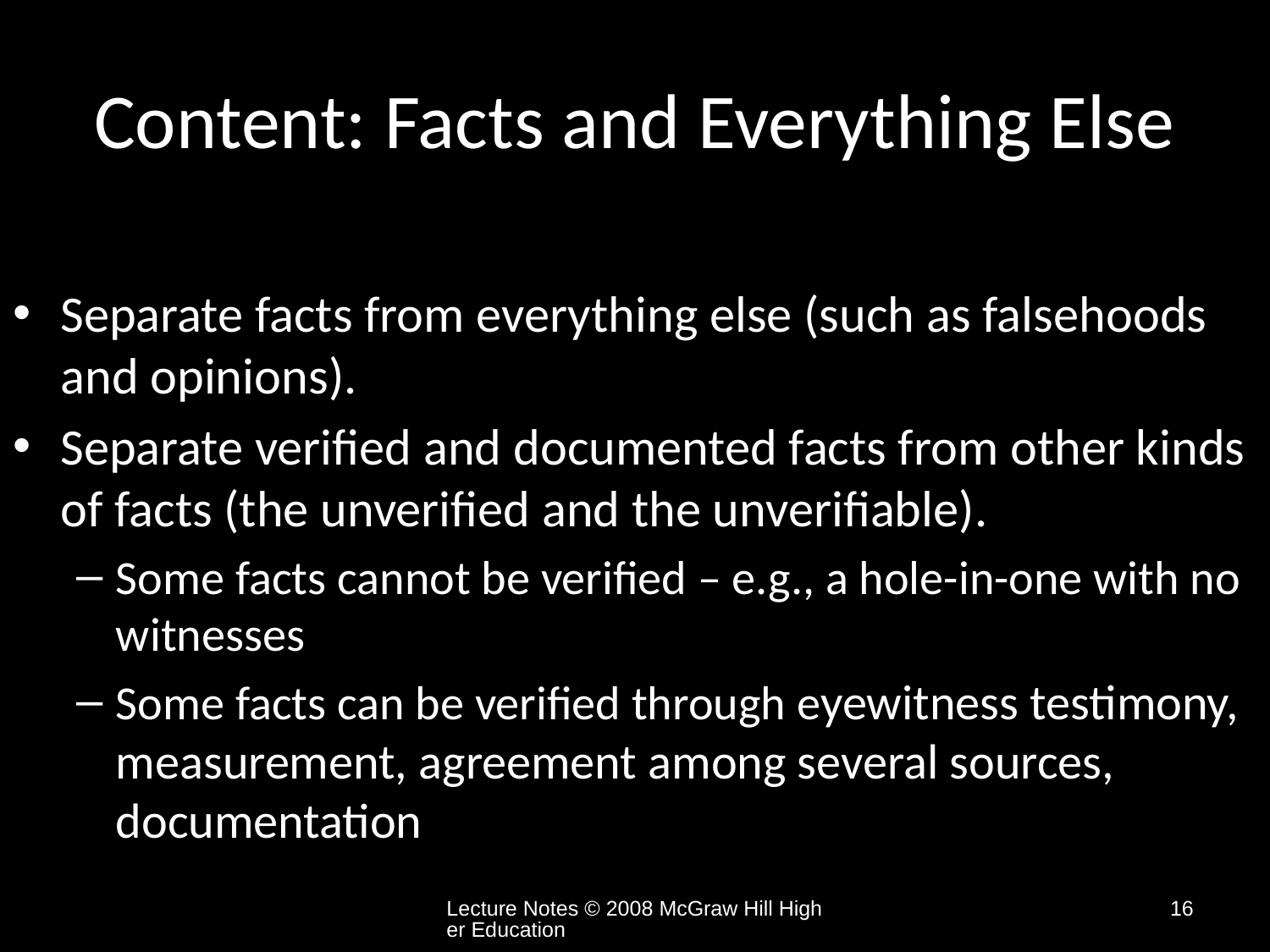

# Content: Facts and Everything Else
Separate facts from everything else (such as falsehoods and opinions).
Separate verified and documented facts from other kinds of facts (the unverified and the unverifiable).
Some facts cannot be verified – e.g., a hole-in-one with no witnesses
Some facts can be verified through eyewitness testimony, measurement, agreement among several sources, documentation
Lecture Notes © 2008 McGraw Hill Higher Education
16